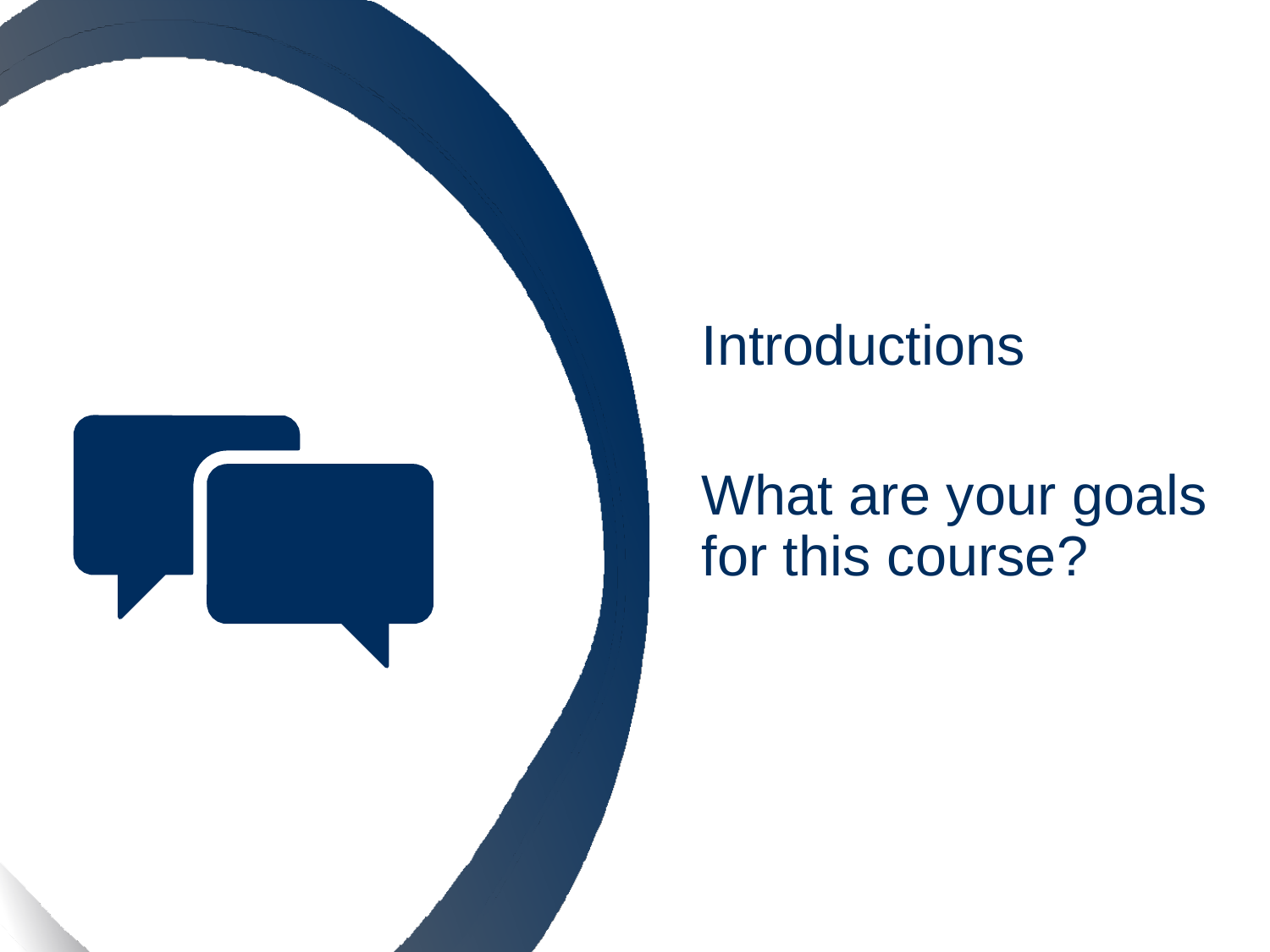

Introductions

What are your goals for this course?